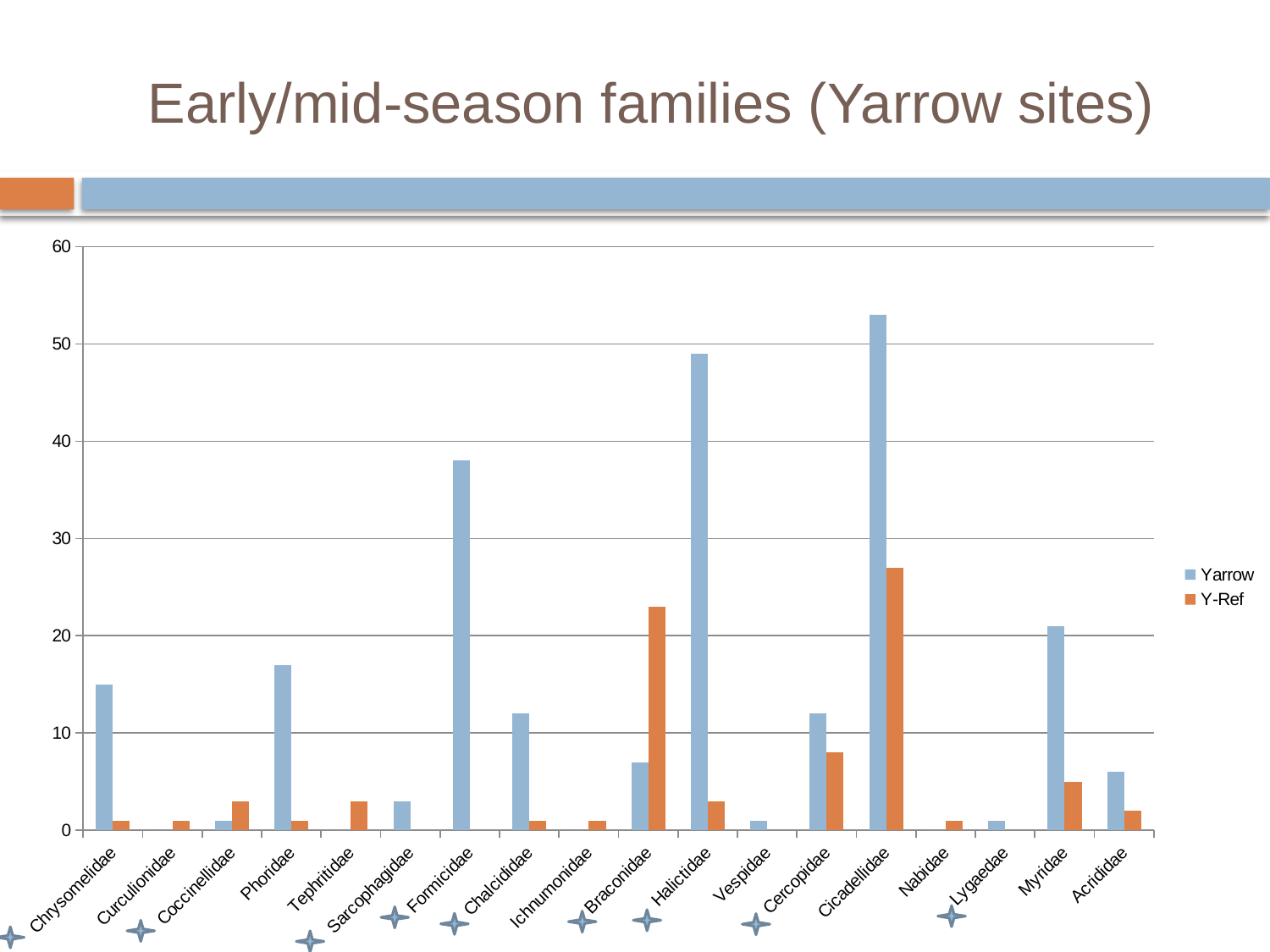

# Early/mid-season families (Yarrow sites)

### Chart

| Category | Yarrow | Y-Ref |
|---|---|---|
| Chrysomelidae | 15.0 | 1.0 |
| Curculionidae | 0.0 | 1.0 |
| Coccinellidae | 1.0 | 3.0 |
| Phoridae | 17.0 | 1.0 |
| Tephritidae | 0.0 | 3.0 |
| Sarcophagidae | 3.0 | 0.0 |
| Formicidae | 38.0 | 0.0 |
| Chalcididae | 12.0 | 1.0 |
| Ichnumonidae | 0.0 | 1.0 |
| Braconidae | 7.0 | 23.0 |
| Halictidae | 49.0 | 3.0 |
| Vespidae | 1.0 | 0.0 |
| Cercopidae | 12.0 | 8.0 |
| Cicadellidae | 53.0 | 27.0 |
| Nabidae | 0.0 | 1.0 |
| Lygaedae | 1.0 | 0.0 |
| Myridae | 21.0 | 5.0 |
| Acrididae | 6.0 | 2.0 |